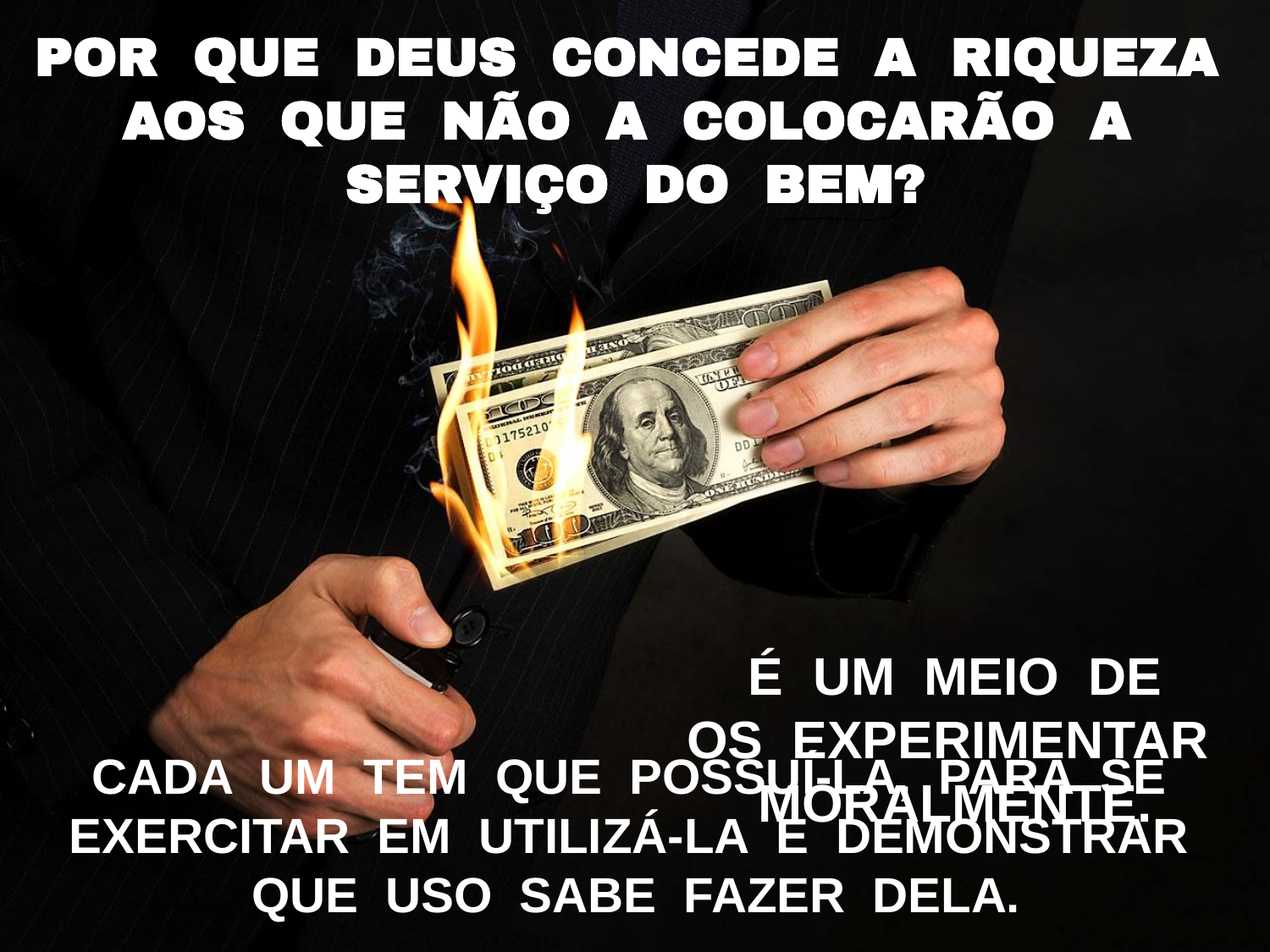

POR  QUE  DEUS  CONCEDE  A  RIQUEZA  AOS  QUE  NÃO  A  COLOCARÃO  A
SERVIÇO  DO  BEM?
É  UM  MEIO  DE
OS  EXPERIMENTAR  MORALMENTE.
CADA  UM  TEM  QUE  POSSUÍ-LA,  PARA  SE  EXERCITAR  EM  UTILIZÁ-LA  E  DEMONSTRAR  QUE  USO  SABE  FAZER  DELA.